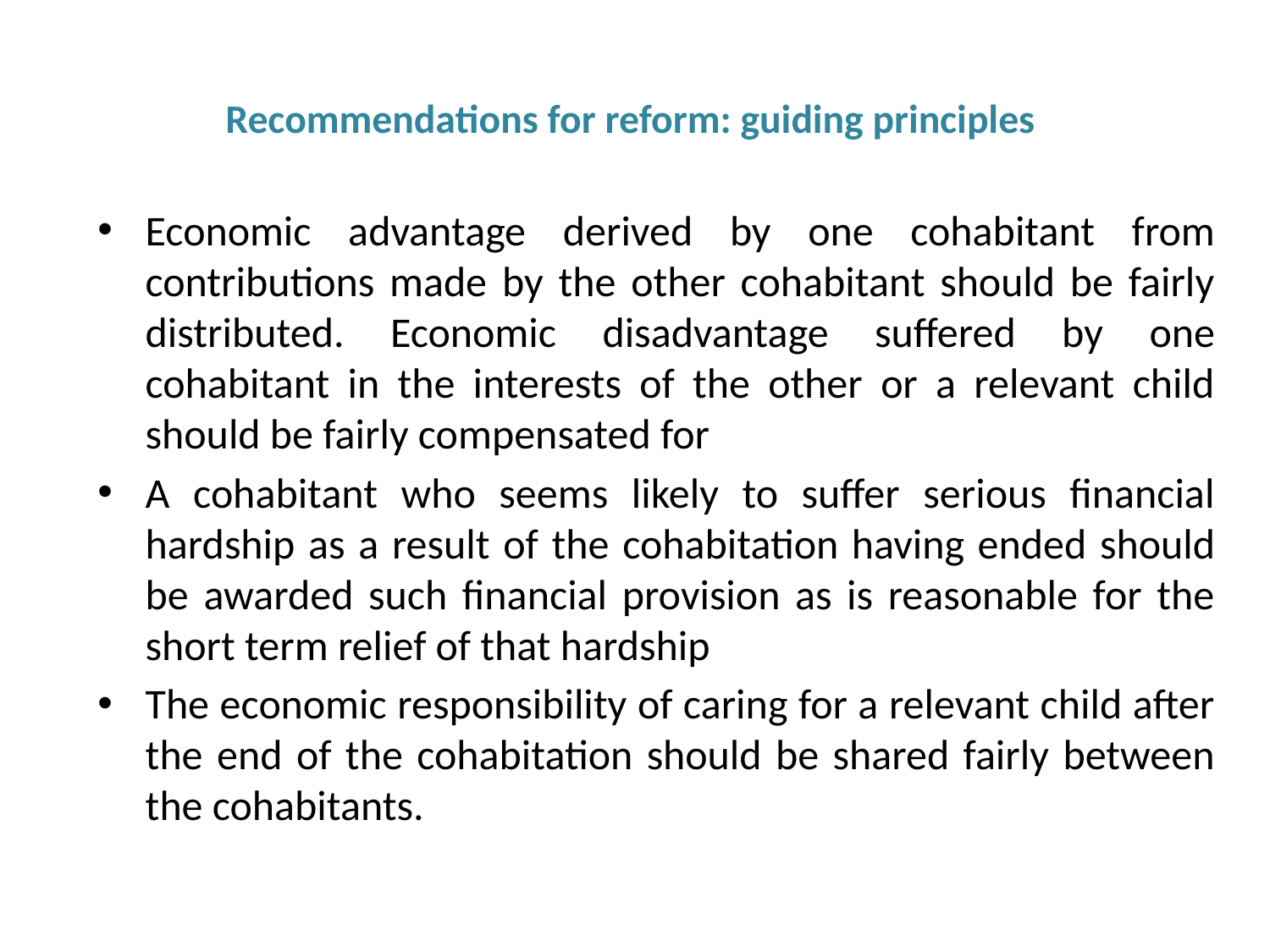

# Recommendations for reform: guiding principles
Economic advantage derived by one cohabitant from contributions made by the other cohabitant should be fairly distributed. Economic disadvantage suffered by one cohabitant in the interests of the other or a relevant child should be fairly compensated for
A cohabitant who seems likely to suffer serious financial hardship as a result of the cohabitation having ended should be awarded such financial provision as is reasonable for the short term relief of that hardship
The economic responsibility of caring for a relevant child after the end of the cohabitation should be shared fairly between the cohabitants.